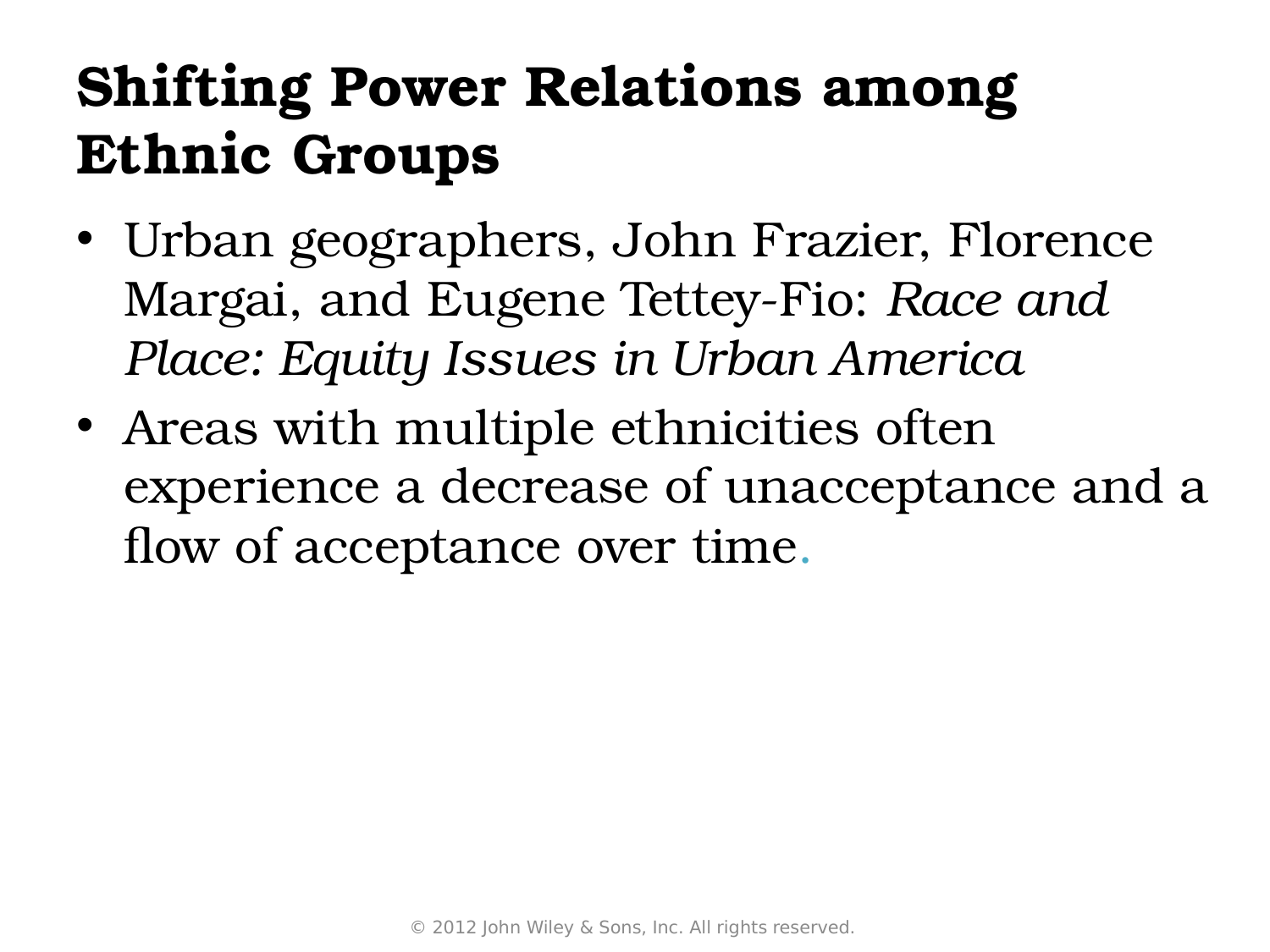

# Shifting Power Relations among Ethnic Groups
Urban geographers, John Frazier, Florence Margai, and Eugene Tettey-Fio: Race and Place: Equity Issues in Urban America
Areas with multiple ethnicities often experience a decrease of unacceptance and a flow of acceptance over time.

© 2012 John Wiley & Sons, Inc. All rights reserved.